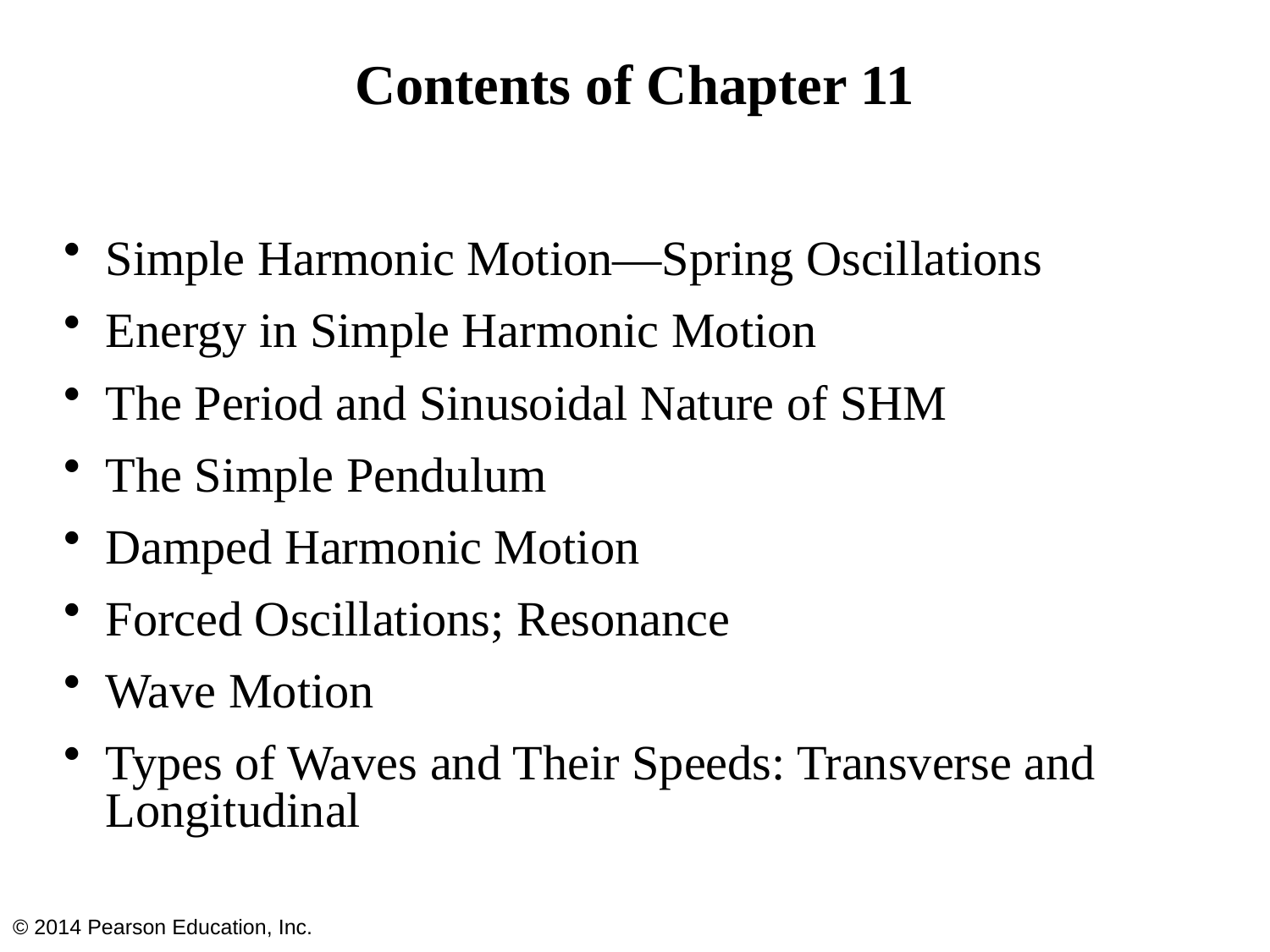

# Contents of Chapter 11
Simple Harmonic Motion—Spring Oscillations
Energy in Simple Harmonic Motion
The Period and Sinusoidal Nature of SHM
The Simple Pendulum
Damped Harmonic Motion
Forced Oscillations; Resonance
Wave Motion
Types of Waves and Their Speeds: Transverse and Longitudinal
© 2014 Pearson Education, Inc.